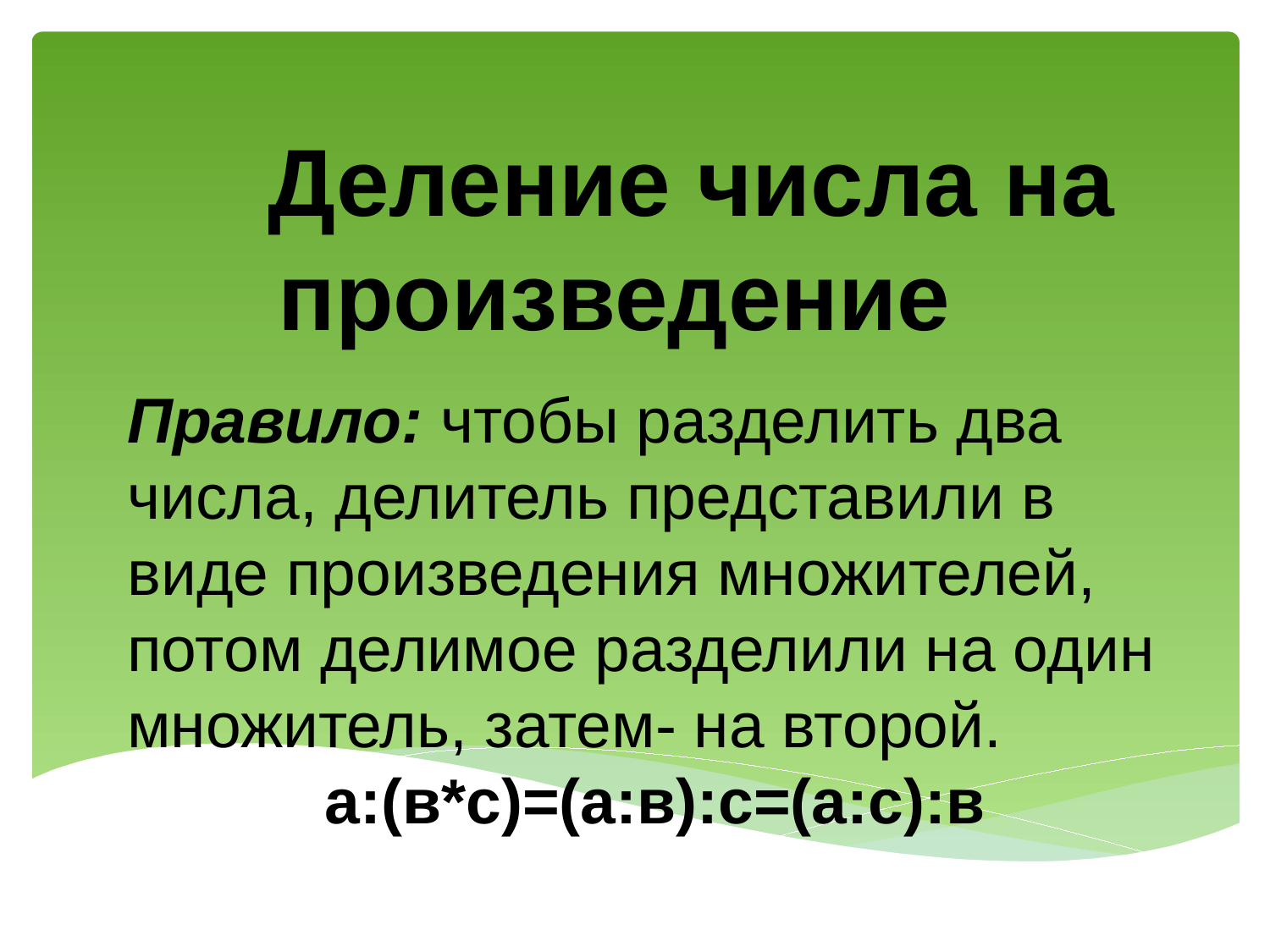

# Деление числа на произведение
Правило: чтобы разделить два числа, делитель представили в виде произведения множителей, потом делимое разделили на один множитель, затем- на второй.
а:(в*с)=(а:в):с=(а:с):в